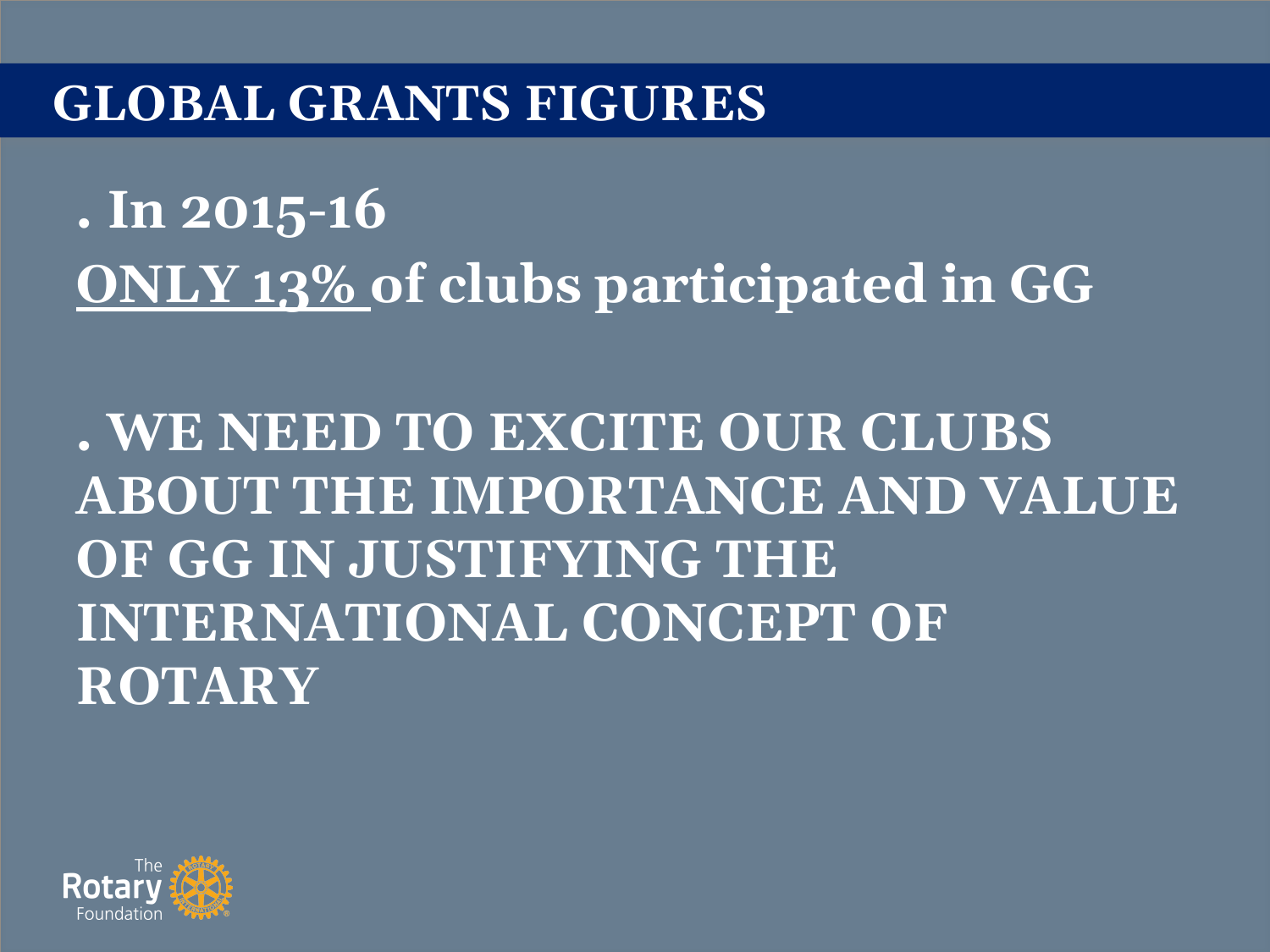

# GLOBAL GRANTS FIGURES
. In 2015-16
ONLY 13% of clubs participated in GG

. WE NEED TO EXCITE OUR CLUBS ABOUT THE IMPORTANCE AND VALUE OF GG IN JUSTIFYING THE INTERNATIONAL CONCEPT OF ROTARY